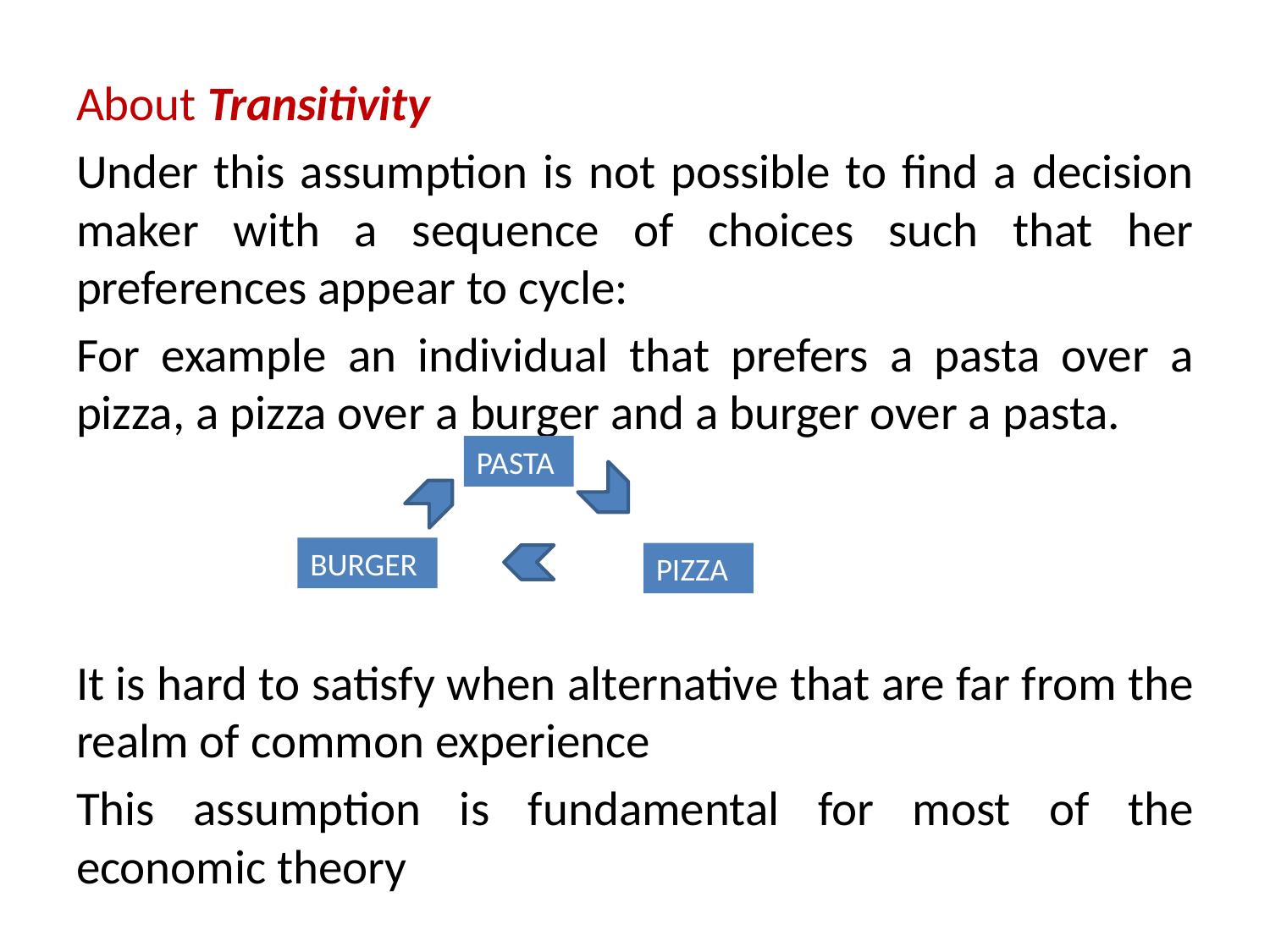

About Transitivity
Under this assumption is not possible to find a decision maker with a sequence of choices such that her preferences appear to cycle:
For example an individual that prefers a pasta over a pizza, a pizza over a burger and a burger over a pasta.

It is hard to satisfy when alternative that are far from the realm of common experience
This assumption is fundamental for most of the economic theory
PASTA

BURGER
PIZZA